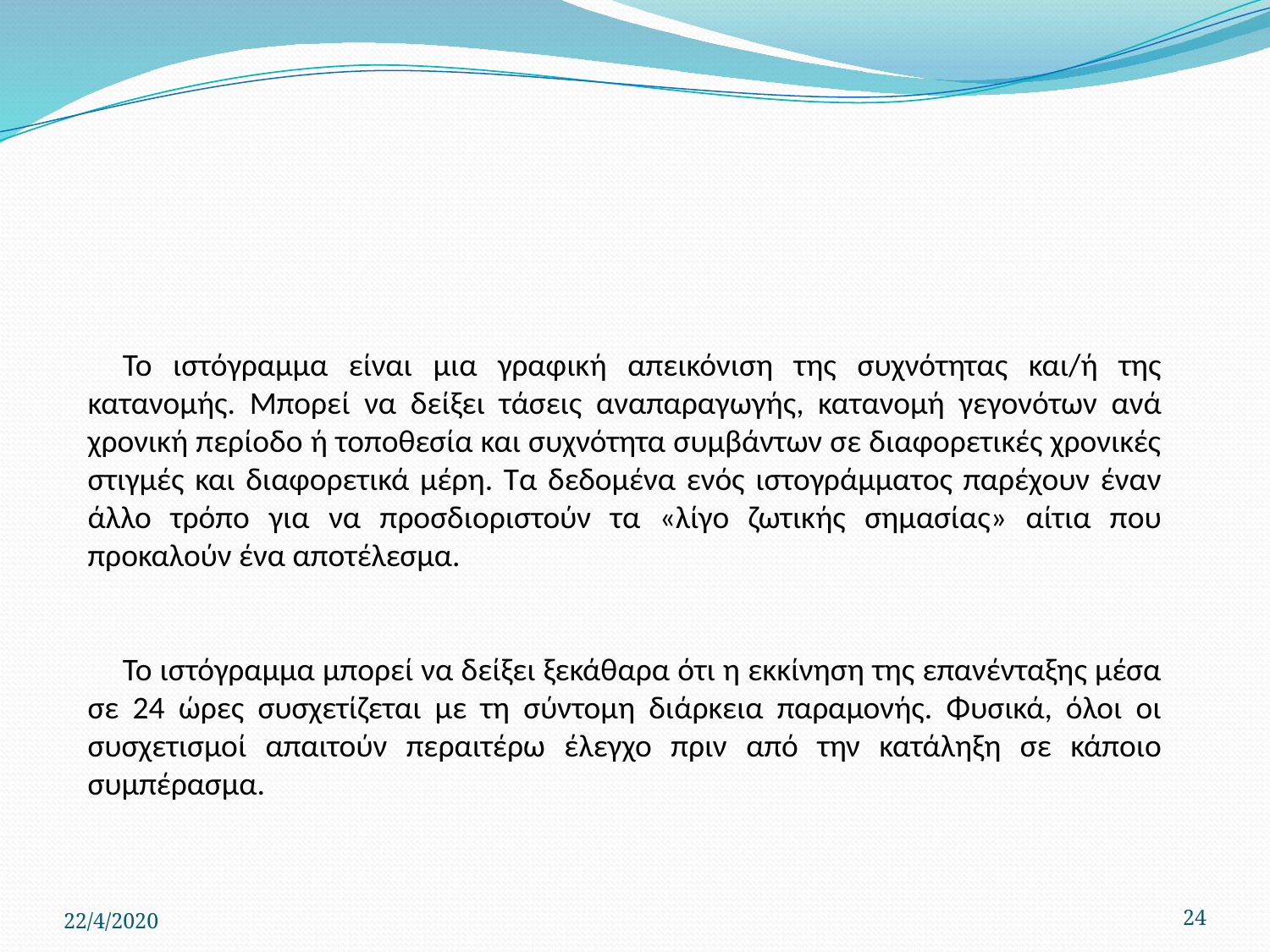

Το ιστόγραμμα είναι μια γραφική απεικόνιση της συχνότητας και/ή της κατανομής. Μπορεί να δείξει τάσεις αναπαραγωγής, κατανομή γεγονότων ανά χρονική περίοδο ή τοποθεσία και συχνότητα συμβάντων σε διαφορετικές χρονικές στιγμές και διαφορετικά μέρη. Τα δεδομένα ενός ιστογράμματος παρέχουν έναν άλλο τρόπο για να προσδιοριστούν τα «λίγο ζωτικής σημασίας» αίτια που προκαλούν ένα αποτέλεσμα.

Το ιστόγραμμα μπορεί να δείξει ξεκάθαρα ότι η εκκίνηση της επανένταξης μέσα σε 24 ώρες συσχετίζεται με τη σύντομη διάρκεια παραμονής. Φυσικά, όλοι οι συσχετισμοί απαιτούν περαιτέρω έλεγχο πριν από την κατάληξη σε κάποιο συμπέρασμα.
22/4/2020
24